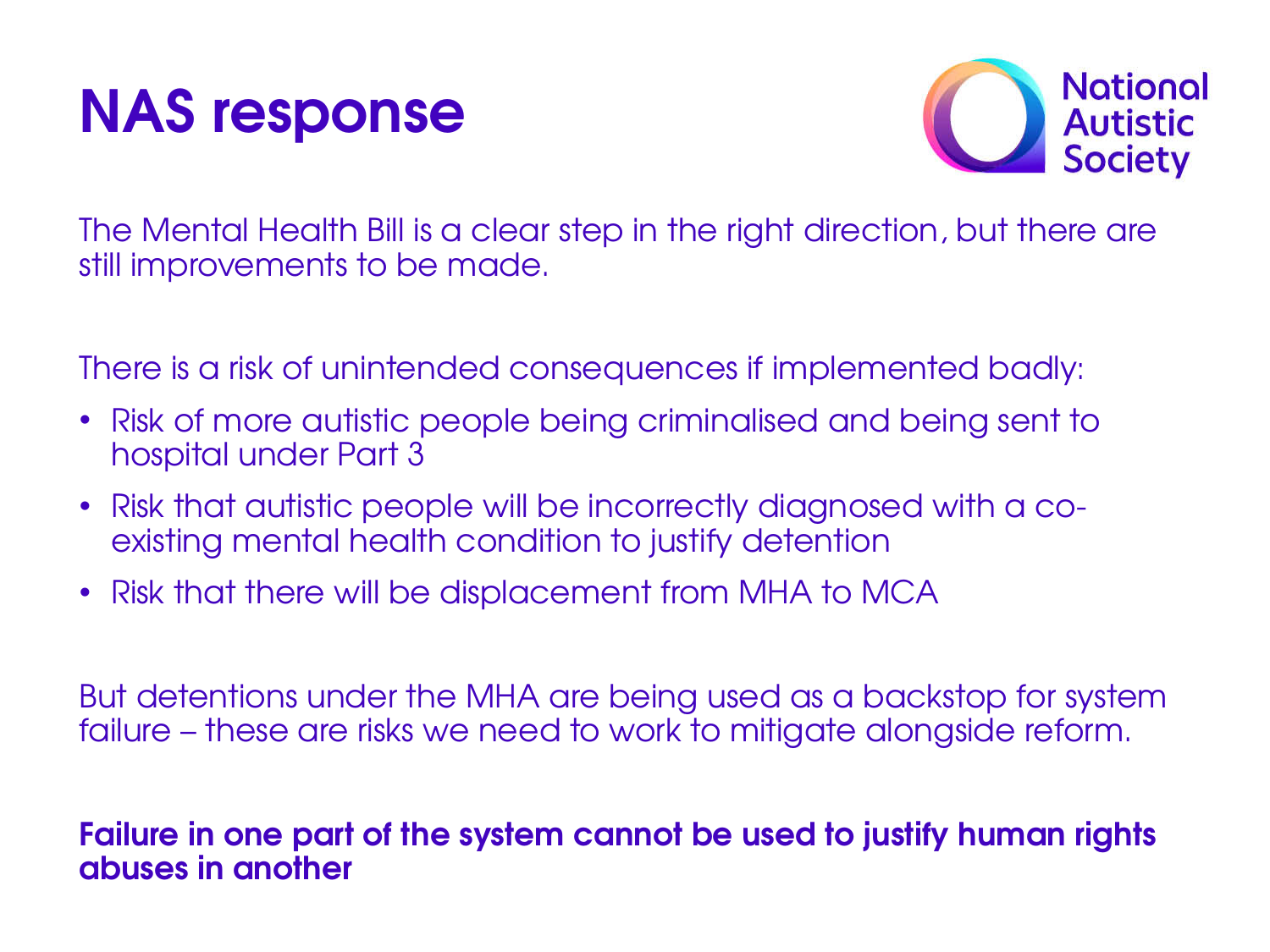

NAS response
The Mental Health Bill is a clear step in the right direction, but there are still improvements to be made.

There is a risk of unintended consequences if implemented badly:
Risk of more autistic people being criminalised and being sent to hospital under Part 3
Risk that autistic people will be incorrectly diagnosed with a co-existing mental health condition to justify detention
Risk that there will be displacement from MHA to MCA

But detentions under the MHA are being used as a backstop for system failure – these are risks we need to work to mitigate alongside reform.

Failure in one part of the system cannot be used to justify human rights abuses in another